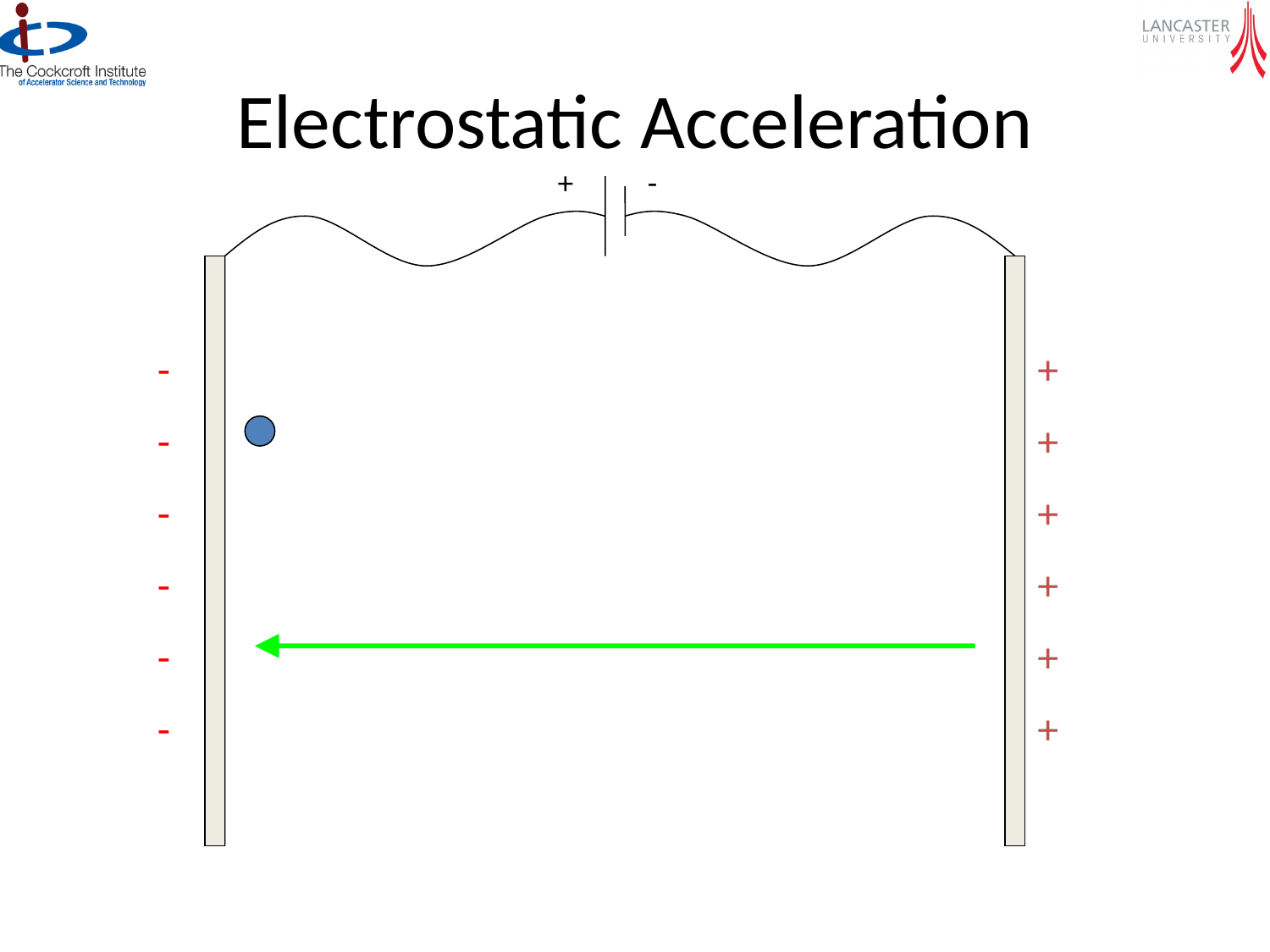

# Electrostatic Acceleration
+
-

-
-
-
-
-
-
+
+
+
+
+
+